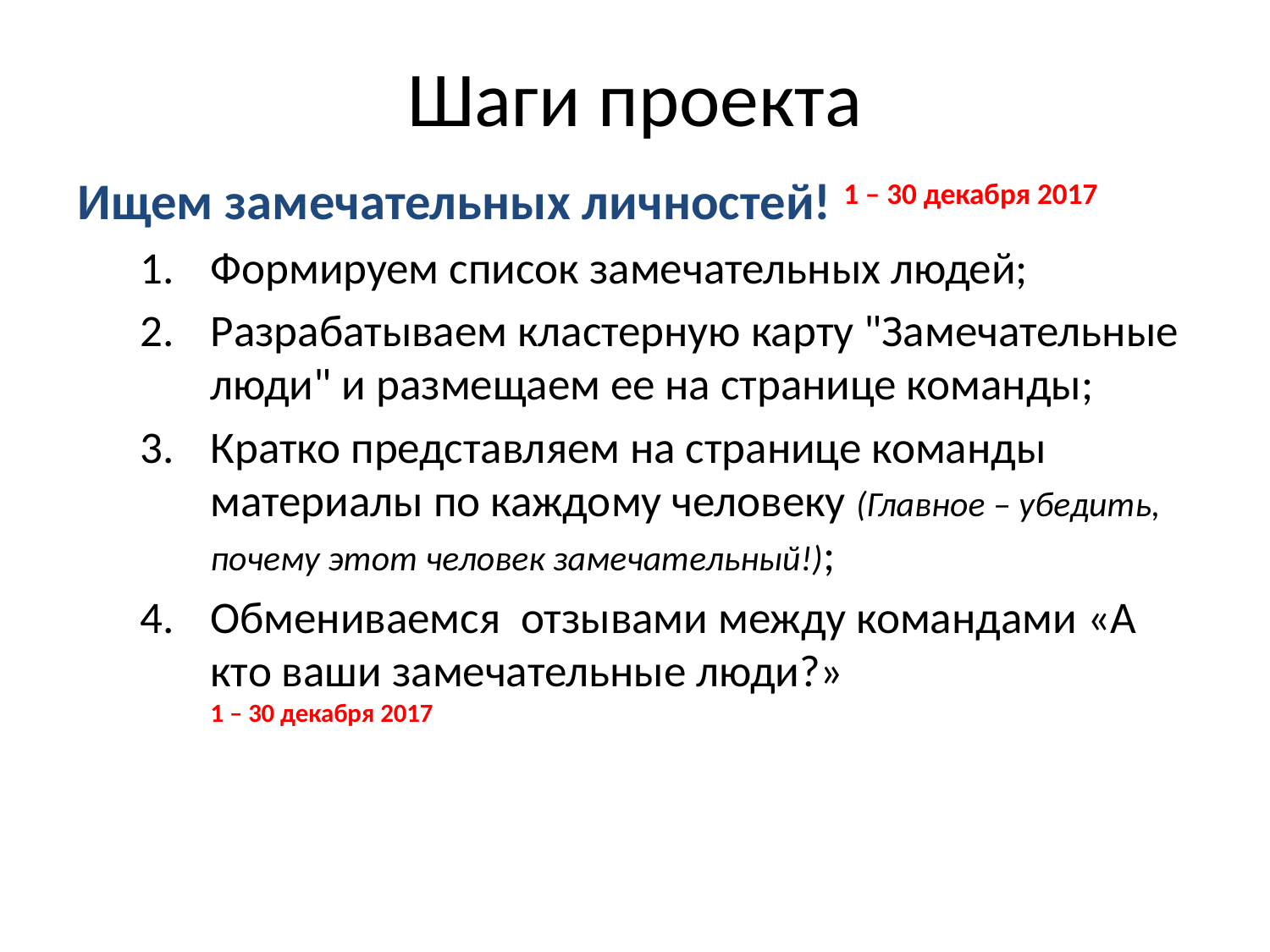

# Шаги проекта
Ищем замечательных личностей! 1 – 30 декабря 2017
Формируем список замечательных людей;
Разрабатываем кластерную карту "Замечательные люди" и размещаем ее на странице команды;
Кратко представляем на странице команды материалы по каждому человеку (Главное – убедить, почему этот человек замечательный!);
Обмениваемся  отзывами между командами «А кто ваши замечательные люди?»
1 – 30 декабря 2017